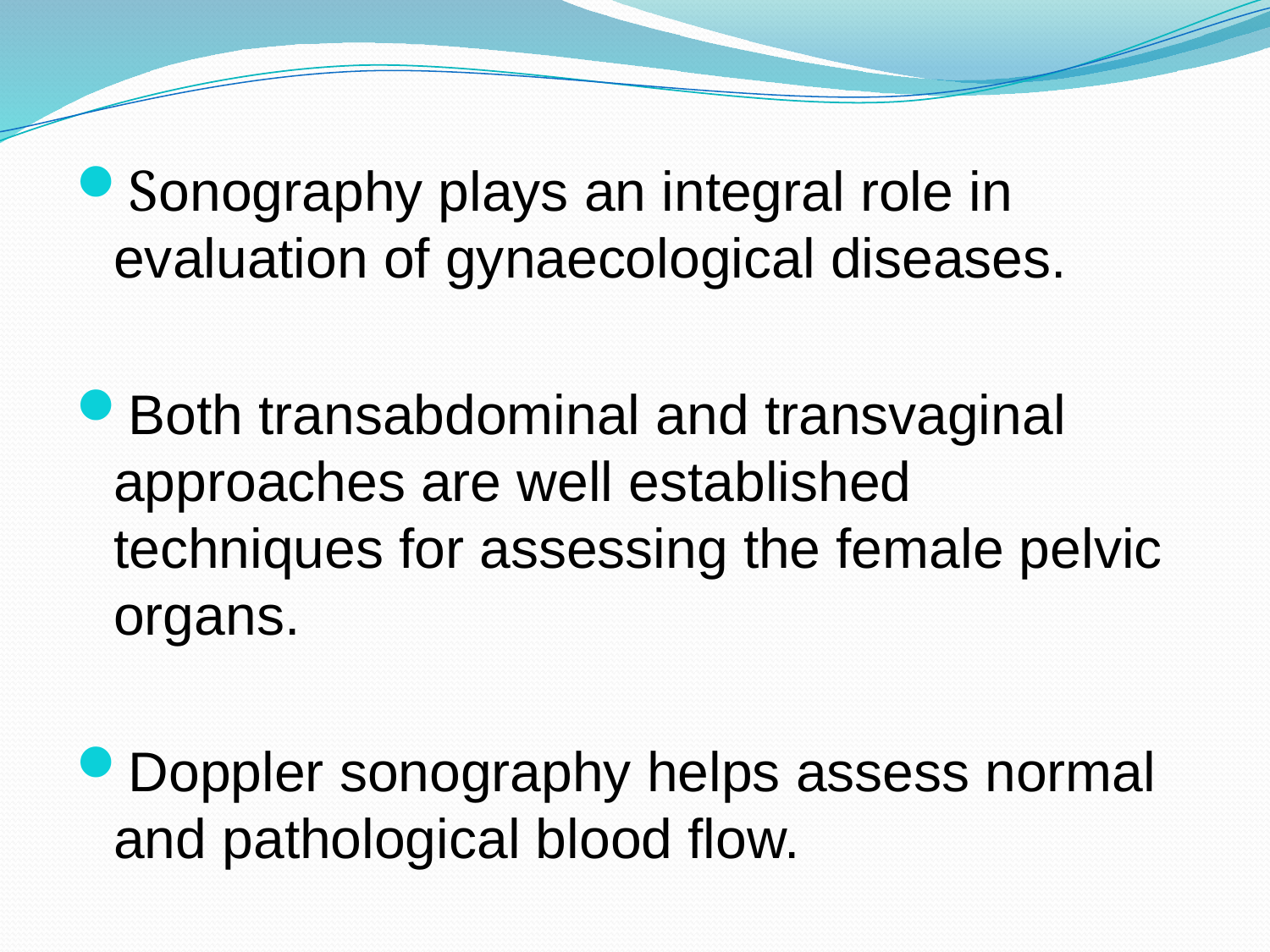

#
Sonography plays an integral role in evaluation of gynaecological diseases.

Both transabdominal and transvaginal approaches are well established techniques for assessing the female pelvic organs.

Doppler sonography helps assess normal and pathological blood flow.